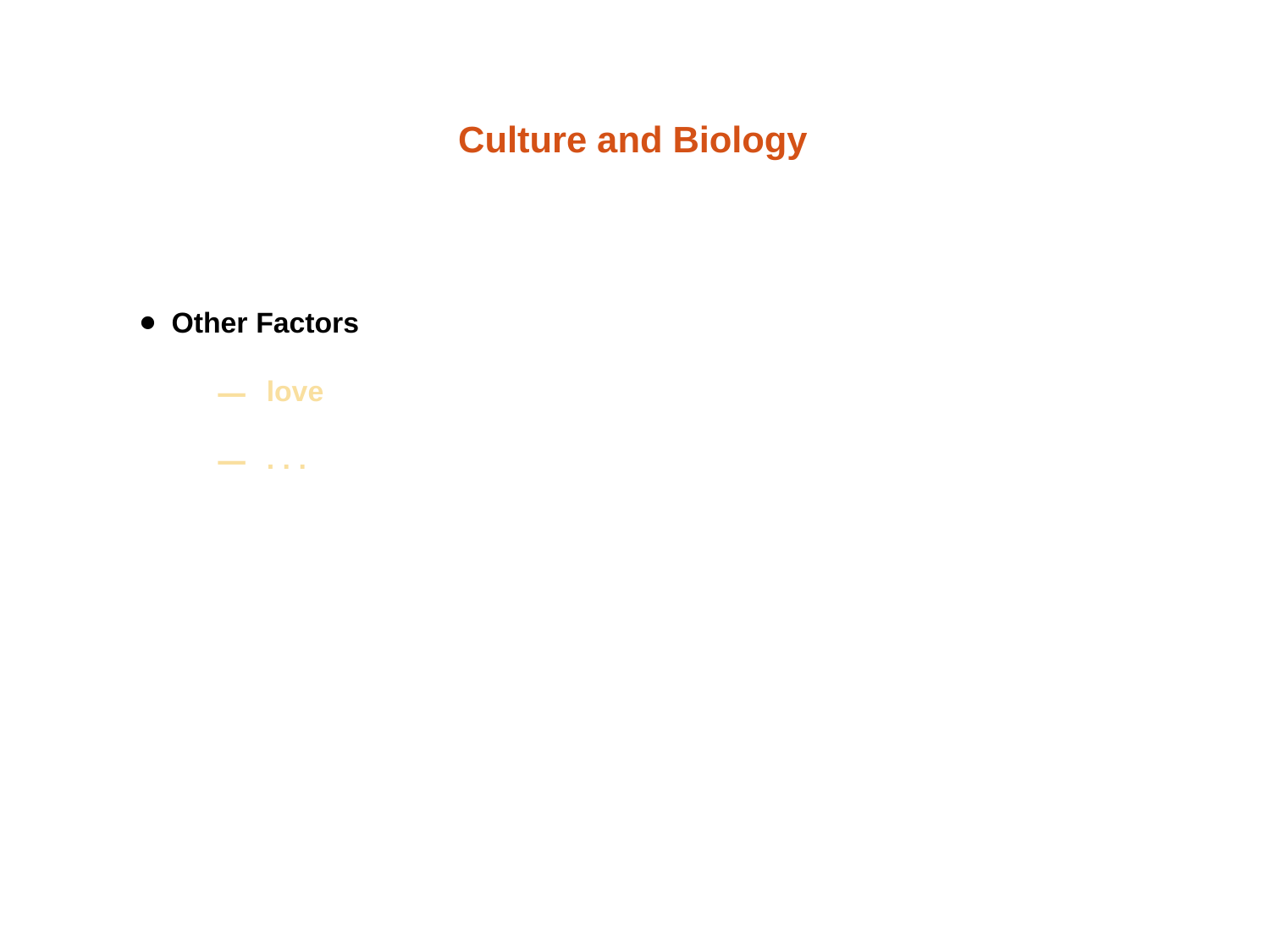

Culture and Biology
Other Factors
love
. . .